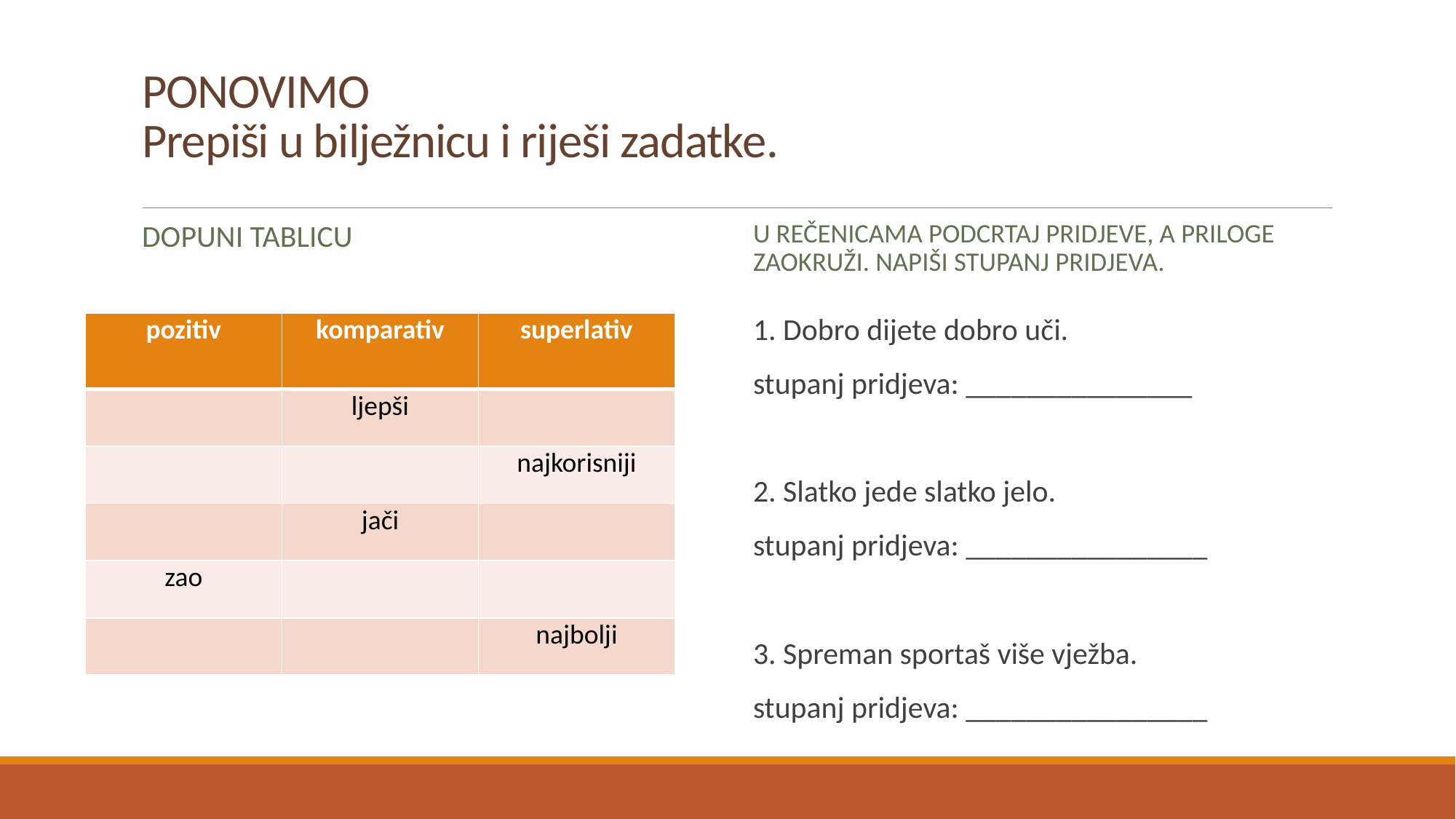

# PONOVIMO Prepiši u bilježnicu i riješi zadatke.
DOPUNI TABLICU
U rečenicama podcrtaj pridjeve, a priloge zaokruži. Napiši stupanj pridjeva.
1. Dobro dijete dobro uči.
stupanj pridjeva: _______________

2. Slatko jede slatko jelo.
stupanj pridjeva: ________________

3. Spreman sportaš više vježba.
stupanj pridjeva: ________________
| pozitiv | komparativ | superlativ |
| --- | --- | --- |
|  | ljepši |  |
|  |  | najkorisniji |
|  | jači |  |
| zao |  |  |
|  |  | najbolji |